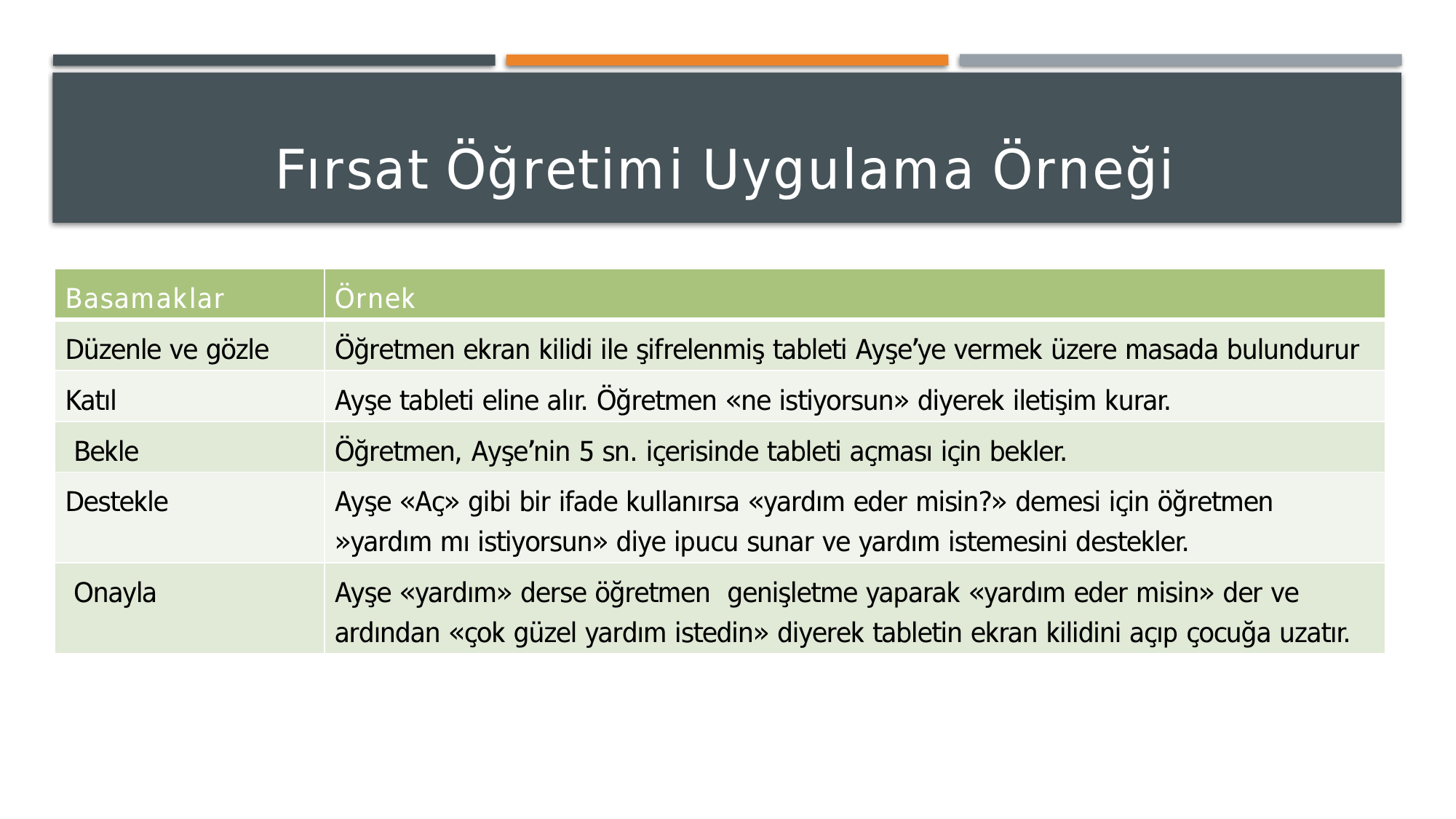

# Fırsat Öğretimi Uygulama Örneği
| Basamaklar | Örnek |
| --- | --- |
| Düzenle ve gözle | Öğretmen ekran kilidi ile şifrelenmiş tableti Ayşe’ye vermek üzere masada bulundurur |
| Katıl | Ayşe tableti eline alır. Öğretmen «ne istiyorsun» diyerek iletişim kurar. |
| Bekle | Öğretmen, Ayşe’nin 5 sn. içerisinde tableti açması için bekler. |
| Destekle | Ayşe «Aç» gibi bir ifade kullanırsa «yardım eder misin?» demesi için öğretmen »yardım mı istiyorsun» diye ipucu sunar ve yardım istemesini destekler. |
| Onayla | Ayşe «yardım» derse öğretmen genişletme yaparak «yardım eder misin» der ve ardından «çok güzel yardım istedin» diyerek tabletin ekran kilidini açıp çocuğa uzatır. |